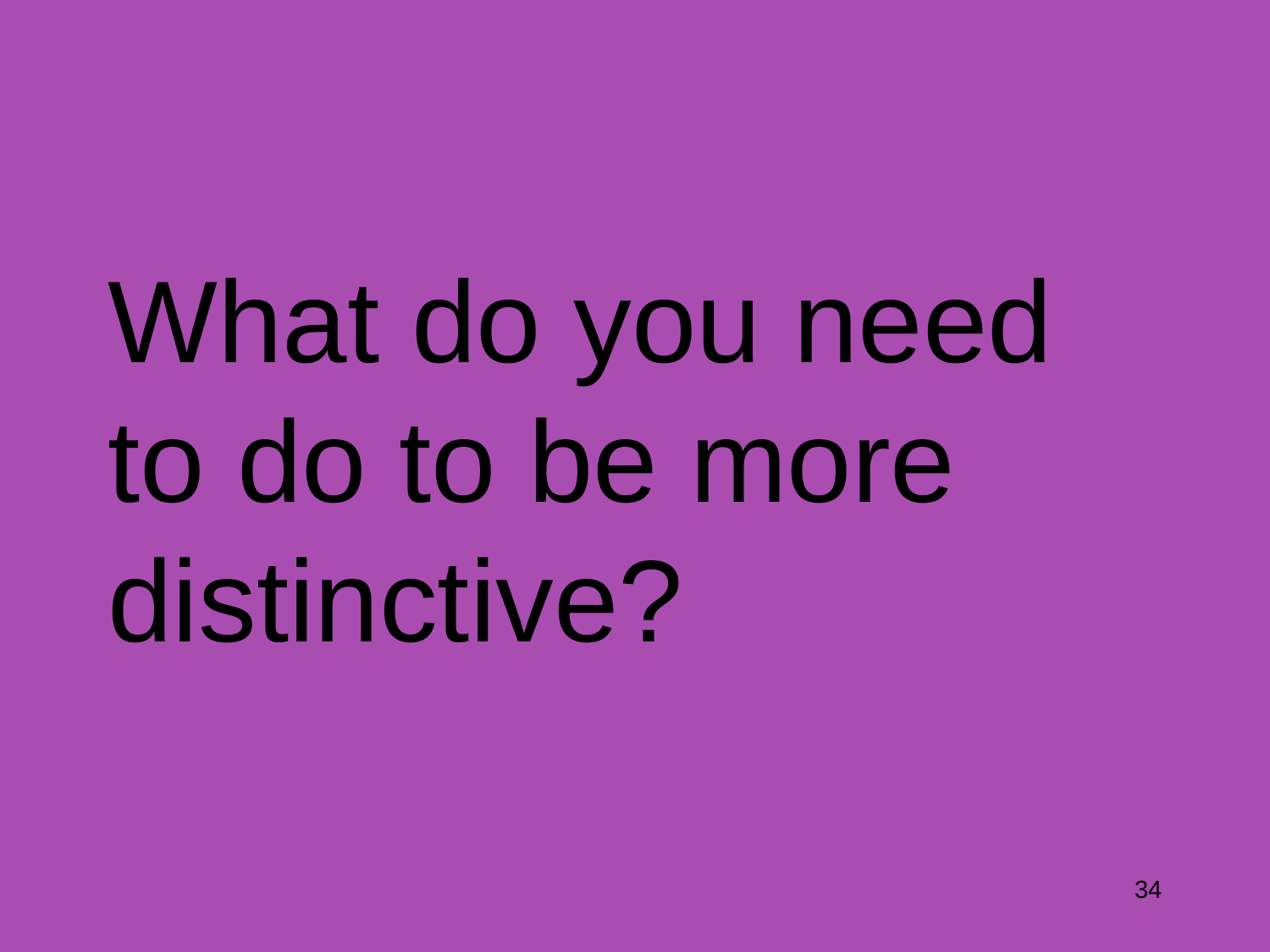

# What do you need to do to be more distinctive?
34